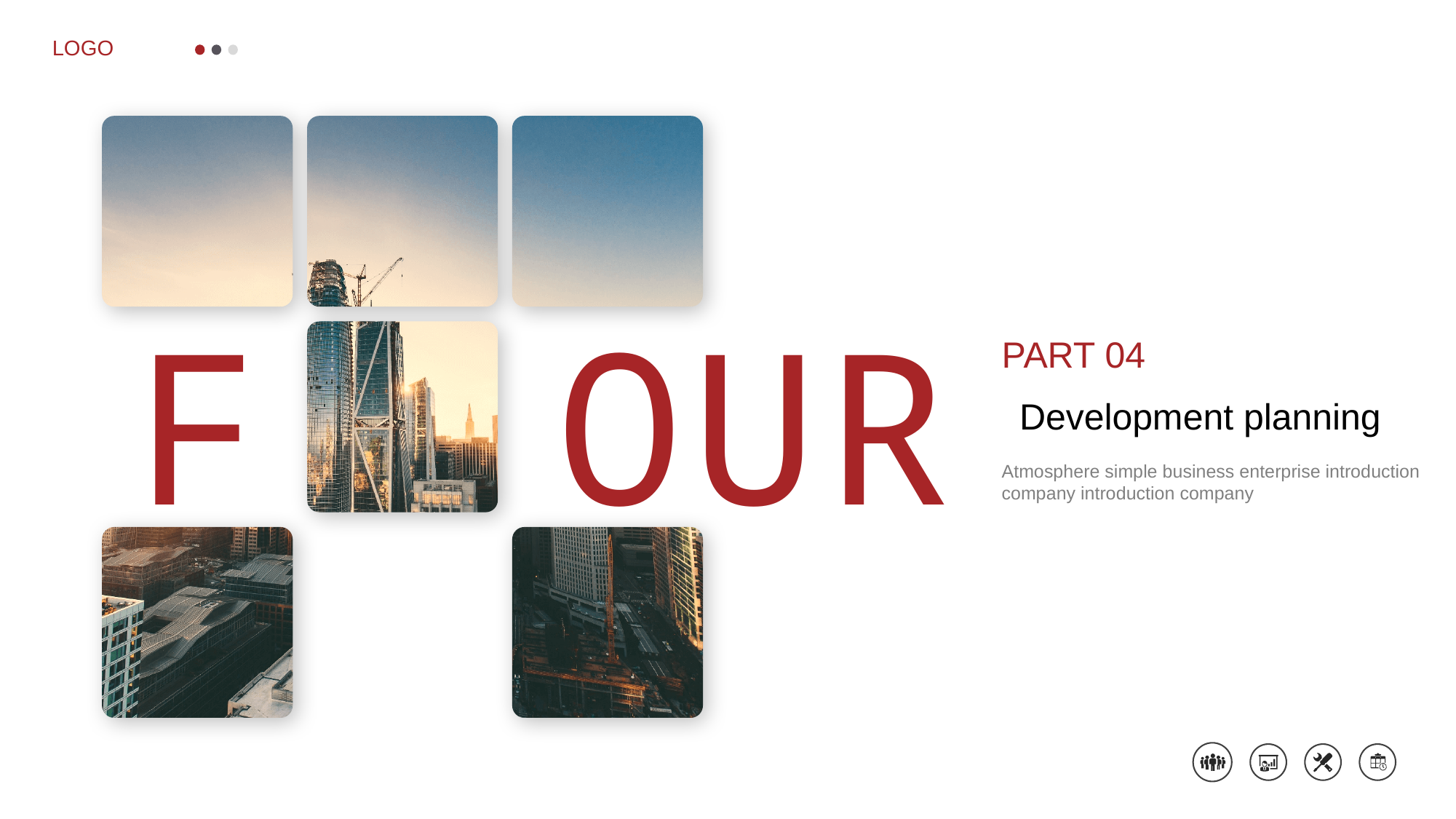

LOGO

F
OUR
PART 04
Development planning
Atmosphere simple business enterprise introduction company introduction company